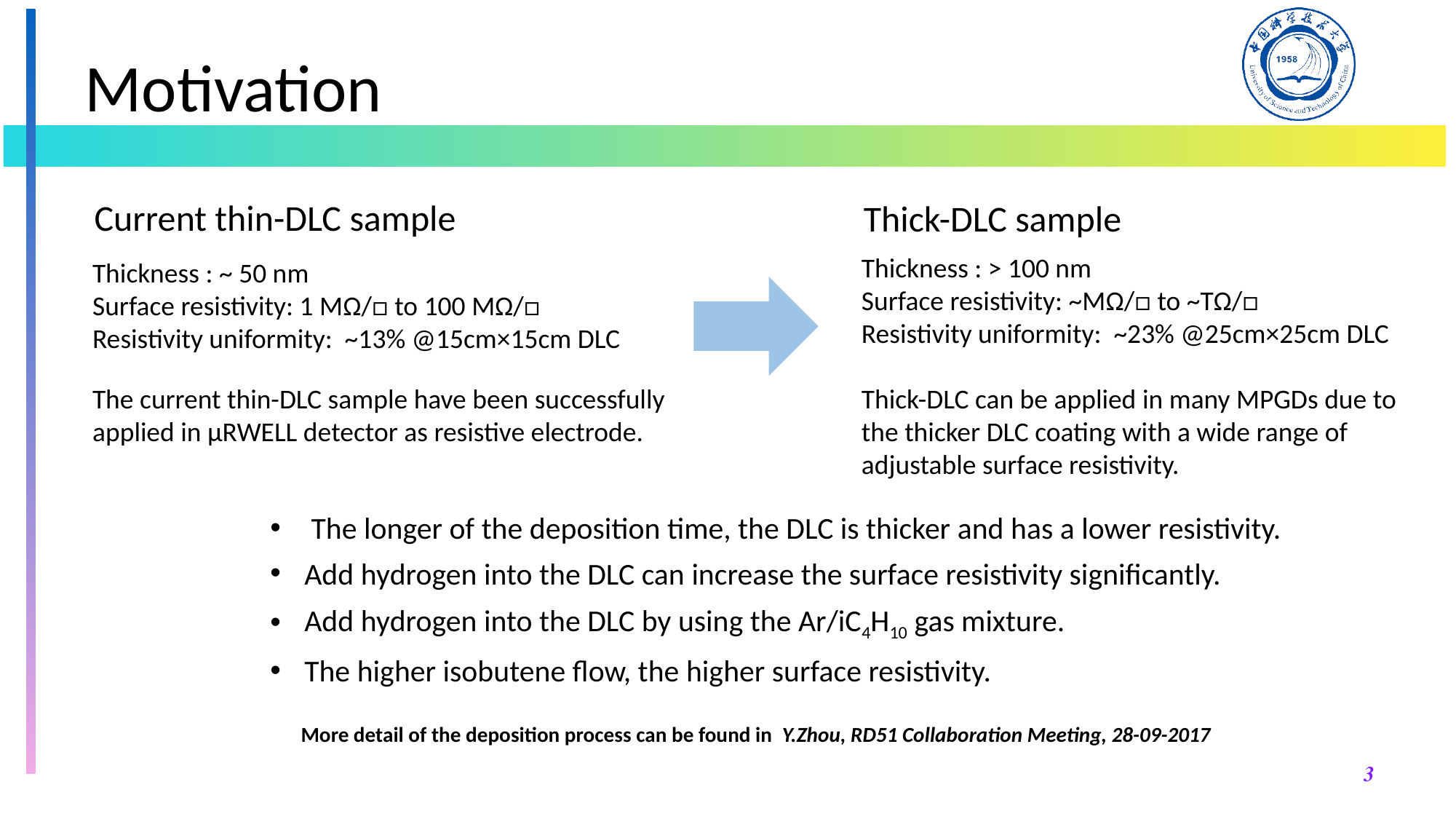

# Motivation
Current thin-DLC sample
Thick-DLC sample
Thickness : > 100 nm
Surface resistivity: ~MΩ/□ to ~TΩ/□
Resistivity uniformity:  ~23% @25cm×25cm DLC
Thickness : ~ 50 nm
Surface resistivity: 1 MΩ/□ to 100 MΩ/□
Resistivity uniformity:  ~13% @15cm×15cm DLC

The current thin-DLC sample have been successfully applied in μRWELL detector as resistive electrode.
Thick-DLC can be applied in many MPGDs due to the thicker DLC coating with a wide range of adjustable surface resistivity.
The longer of the deposition time, the DLC is thicker and has a lower resistivity.
Add hydrogen into the DLC can increase the surface resistivity significantly.
Add hydrogen into the DLC by using the Ar/iC4H10 gas mixture.
The higher isobutene flow, the higher surface resistivity.
More detail of the deposition process can be found in  Y.Zhou, RD51 Collaboration Meeting, 28-09-2017